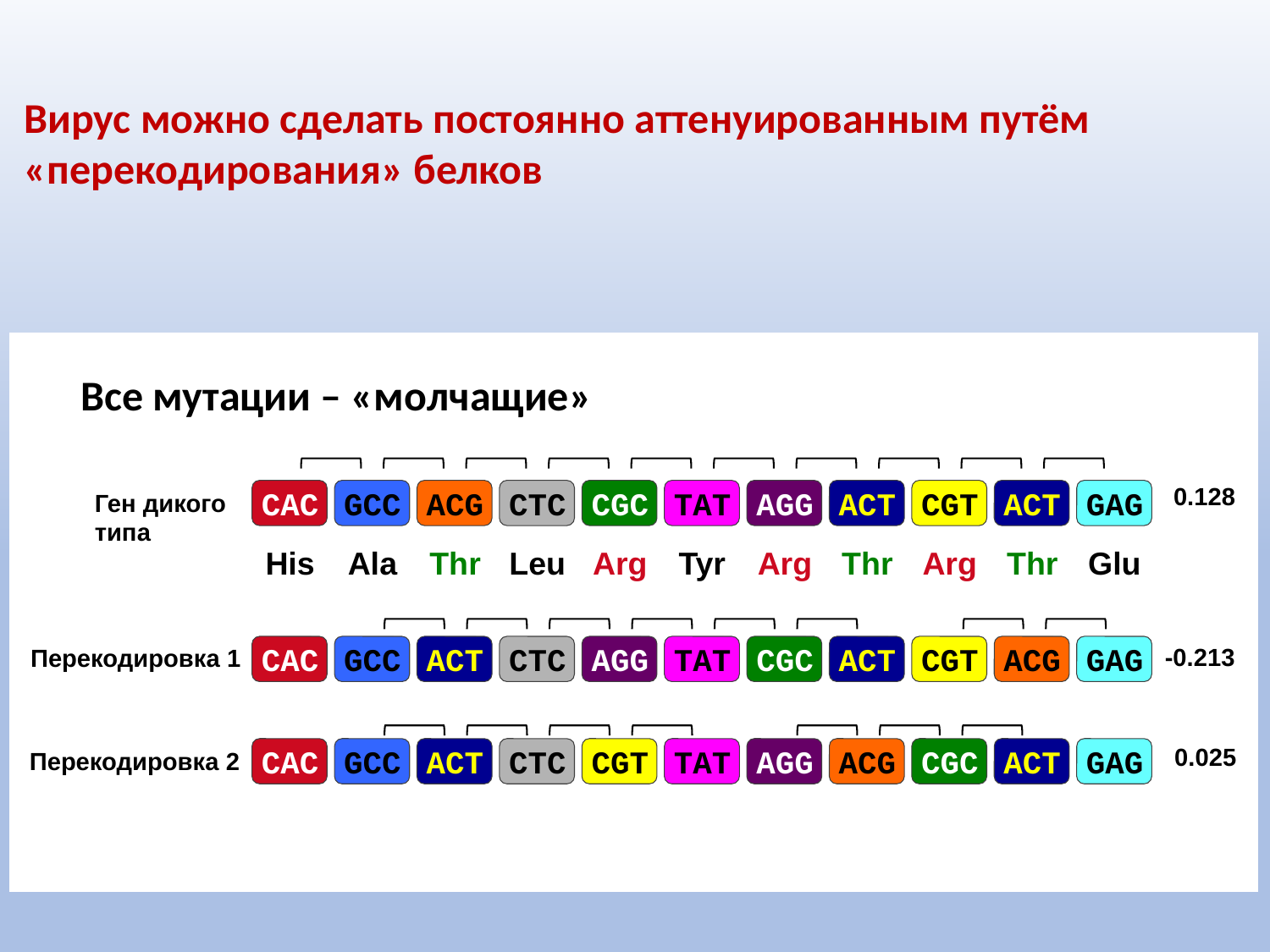

Вирус можно сделать постоянно аттенуированным путём «перекодирования» белков

Все мутации – «молчащие»

CAC

GCC

ACG

CTC

CGC

TAT

AGG

ACT

CGT

ACT

GAG
0.128
Ген дикого
типа
His
Ala
Thr
Leu
Arg
Tyr
Arg
Thr
Arg
Thr
Glu

CAC

GCC

ACT

CTC

AGG

TAT

CGC

ACT

CGT

ACG

GAG
-0.213
Перекодировка 1

CAC

GCC

ACT

CTC

CGT

TAT

AGG

ACG

CGC

ACT

GAG
0.025
Перекодировка 2